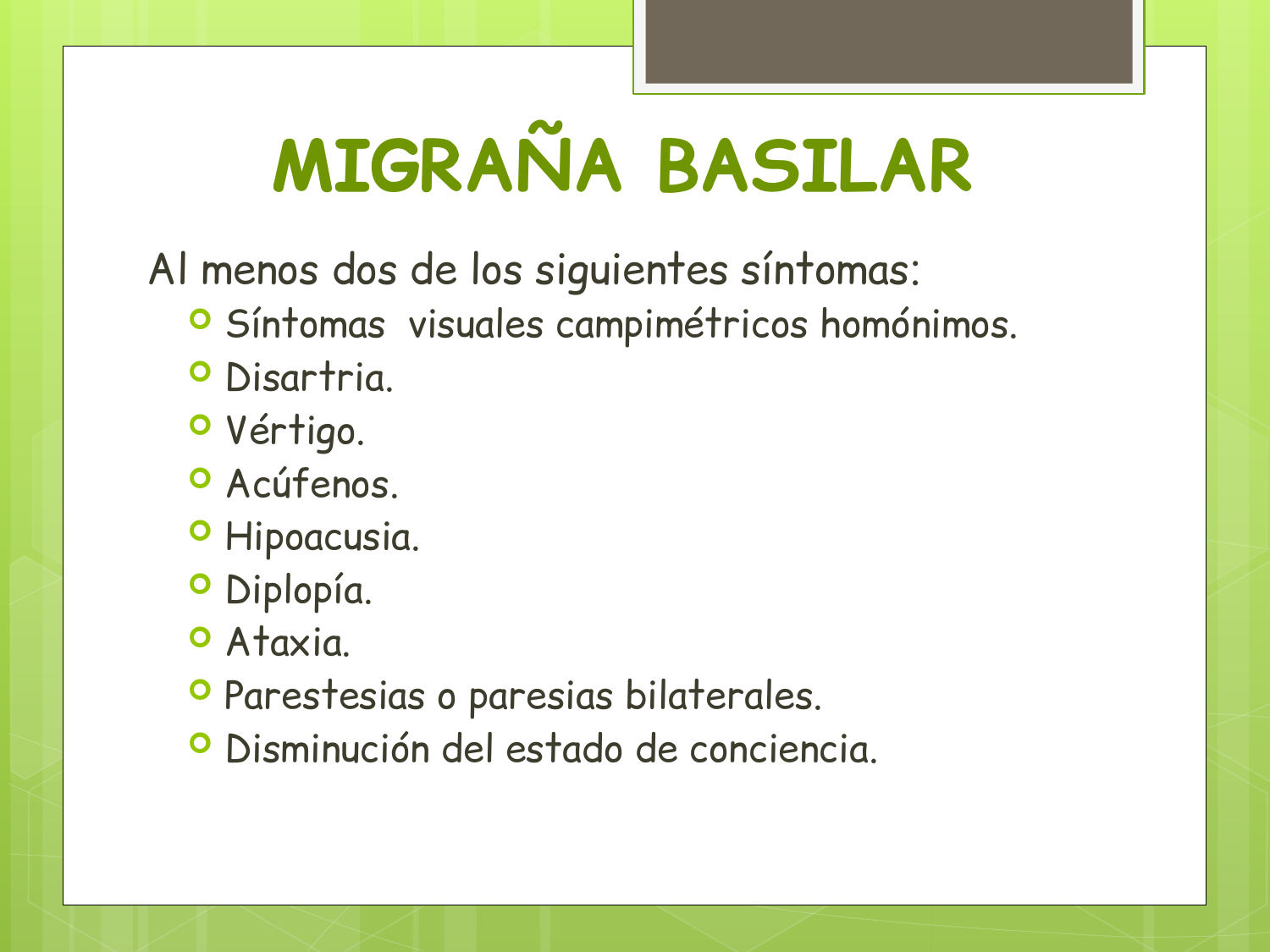

# MIGRAÑA BASILAR
Al menos dos de los siguientes síntomas:
Síntomas  visuales campimétricos homónimos.
Disartria.
Vértigo.
Acúfenos.
Hipoacusia.
Diplopía.
Ataxia.
Parestesias o paresias bilaterales.
Disminución del estado de conciencia.